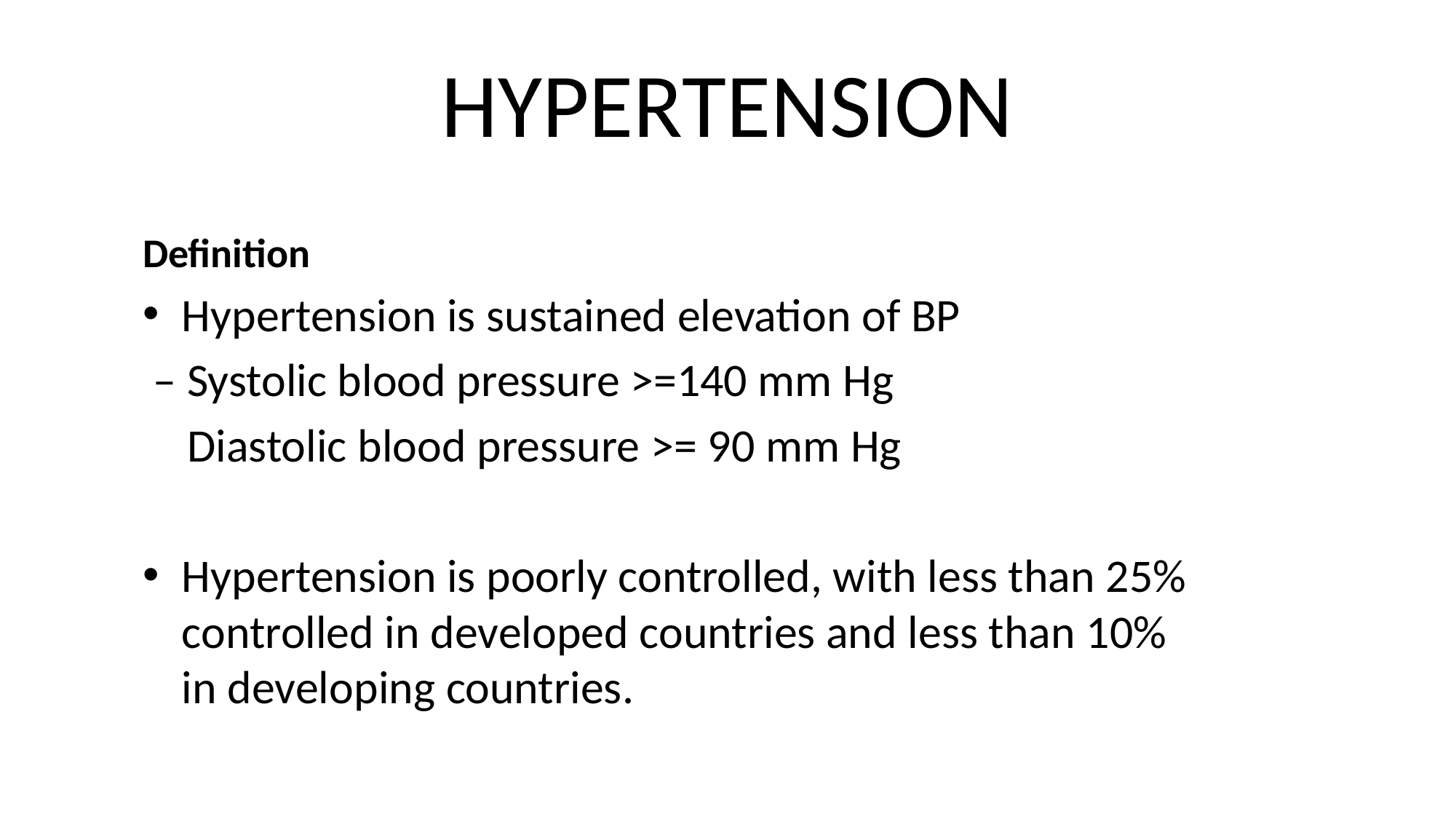

# HYPERTENSION
Definition
Hypertension is sustained elevation of BP
 – Systolic blood pressure >=140 mm Hg
 – Diastolic blood pressure >= 90 mm Hg

Hypertension is poorly controlled, with less than 25% controlled in developed countries and less than 10% in developing countries.